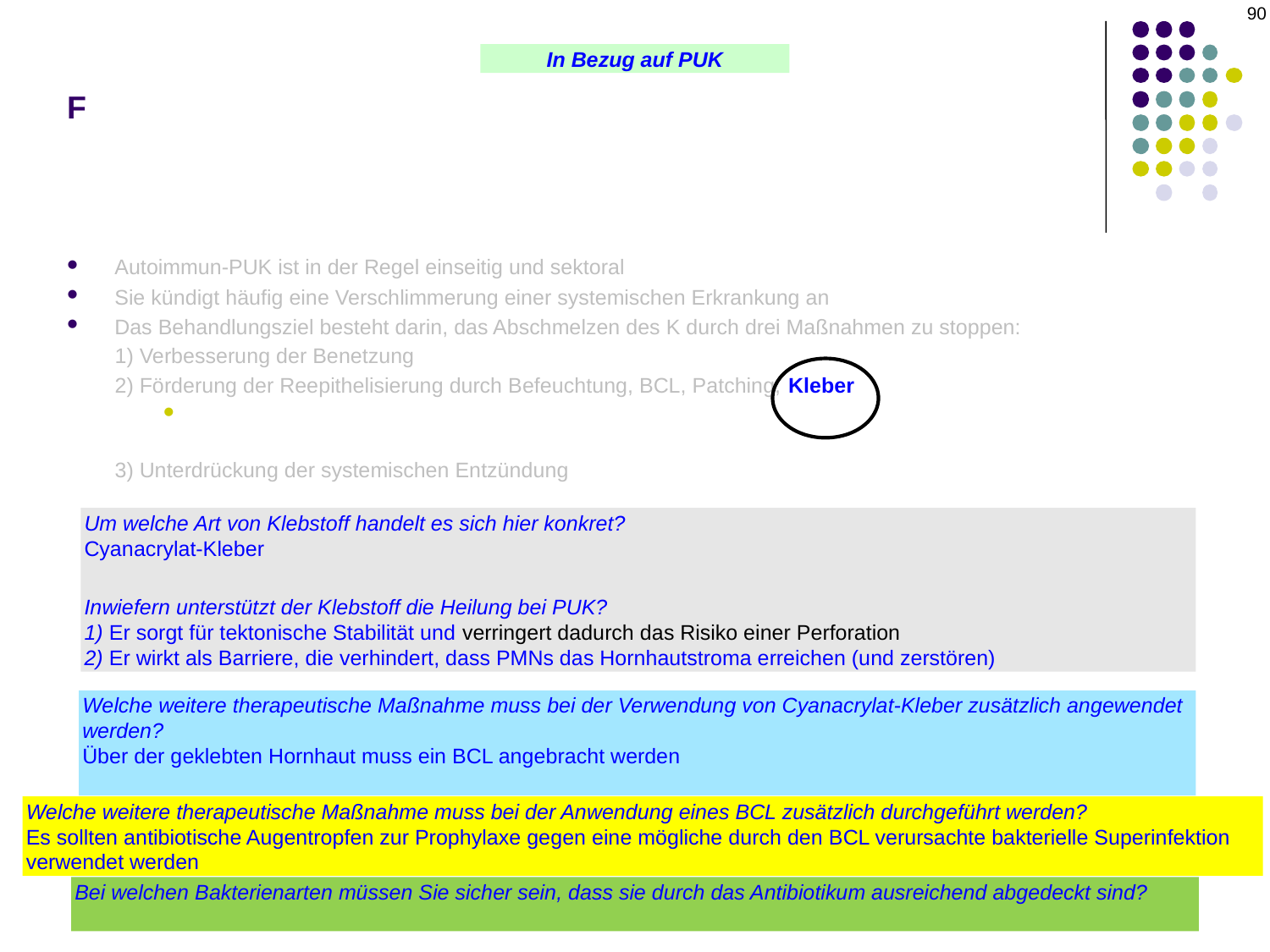

90
# F
In Bezug auf PUK
Autoimmun-PUK ist in der Regel einseitig und sektoral
Sie kündigt häufig eine Verschlimmerung einer systemischen Erkrankung an
Das Behandlungsziel besteht darin, das Abschmelzen des K durch drei Maßnahmen zu stoppen:
1) Verbesserung der Benetzung
2) Förderung der Reepithelisierung durch Befeuchtung, BCL, Patching, Kleber
Sie sollten auch in Erwägung ziehen, topische Steroide abzusetzen, da diese die Reepithelisierung verzögern können. Als allgemeine Regel gilt: Wenn die Hornhaut deutlich verdünnt ist, vermeiden Sie topische Steroide.
3) Unterdrückung der systemischen Entzündung

Um welche Art von Klebstoff handelt es sich hier konkret?
Cyanacrylat-Kleber

Inwiefern unterstützt der Klebstoff die Heilung bei PUK?
1) Er sorgt für tektonische Stabilität und verringert dadurch das Risiko einer Perforation
2) Er wirkt als Barriere, die verhindert, dass PMNs das Hornhautstroma erreichen (und zerstören)

Welche weitere therapeutische Maßnahme muss bei der Verwendung von Cyanacrylat-Kleber zusätzlich angewendet werden?
Über der geklebten Hornhaut muss ein BCL angebracht werden
Über der geklebten Hornhaut muss ein BCL angebracht werden
Welche weitere therapeutische Maßnahme muss bei der Anwendung eines BCL zusätzlich durchgeführt werden?
Es sollten antibiotische Augentropfen zur Prophylaxe gegen eine mögliche durch den BCL verursachte bakterielle Superinfektion verwendet werden
Bei welchen Bakterienarten müssen Sie sicher sein, dass sie durch das Antibiotikum ausreichend abgedeckt sind? Pseudomonas